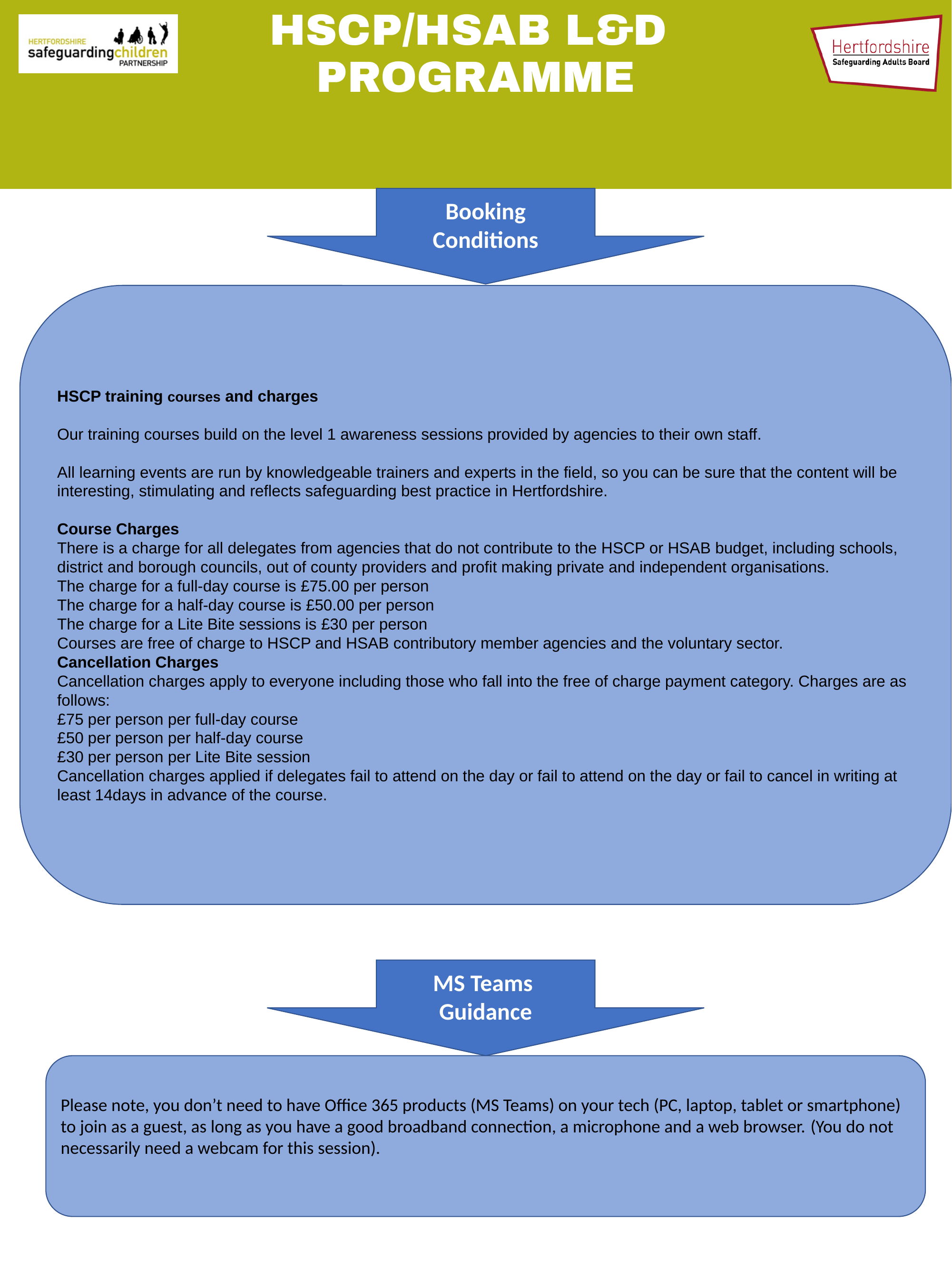

# HSCP/HSAB L&D PROGRAMME
Booking
Conditions
HSCP training courses and charges
Our training courses build on the level 1 awareness sessions provided by agencies to their own staff.
All learning events are run by knowledgeable trainers and experts in the field, so you can be sure that the content will be interesting, stimulating and reflects safeguarding best practice in Hertfordshire.
Course Charges
There is a charge for all delegates from agencies that do not contribute to the HSCP or HSAB budget, including schools, district and borough councils, out of county providers and profit making private and independent organisations.
The charge for a full-day course is £75.00 per person
The charge for a half-day course is £50.00 per person
The charge for a Lite Bite sessions is £30 per person
Courses are free of charge to HSCP and HSAB contributory member agencies and the voluntary sector.
Cancellation Charges
Cancellation charges apply to everyone including those who fall into the free of charge payment category. Charges are as follows:
£75 per person per full-day course
£50 per person per half-day course
£30 per person per Lite Bite session
Cancellation charges applied if delegates fail to attend on the day or fail to attend on the day or fail to cancel in writing at least 14days in advance of the course.
MS Teams
Guidance
Please note, you don’t need to have Office 365 products (MS Teams) on your tech (PC, laptop, tablet or smartphone) to join as a guest, as long as you have a good broadband connection, a microphone and a web browser. (You do not necessarily need a webcam for this session).